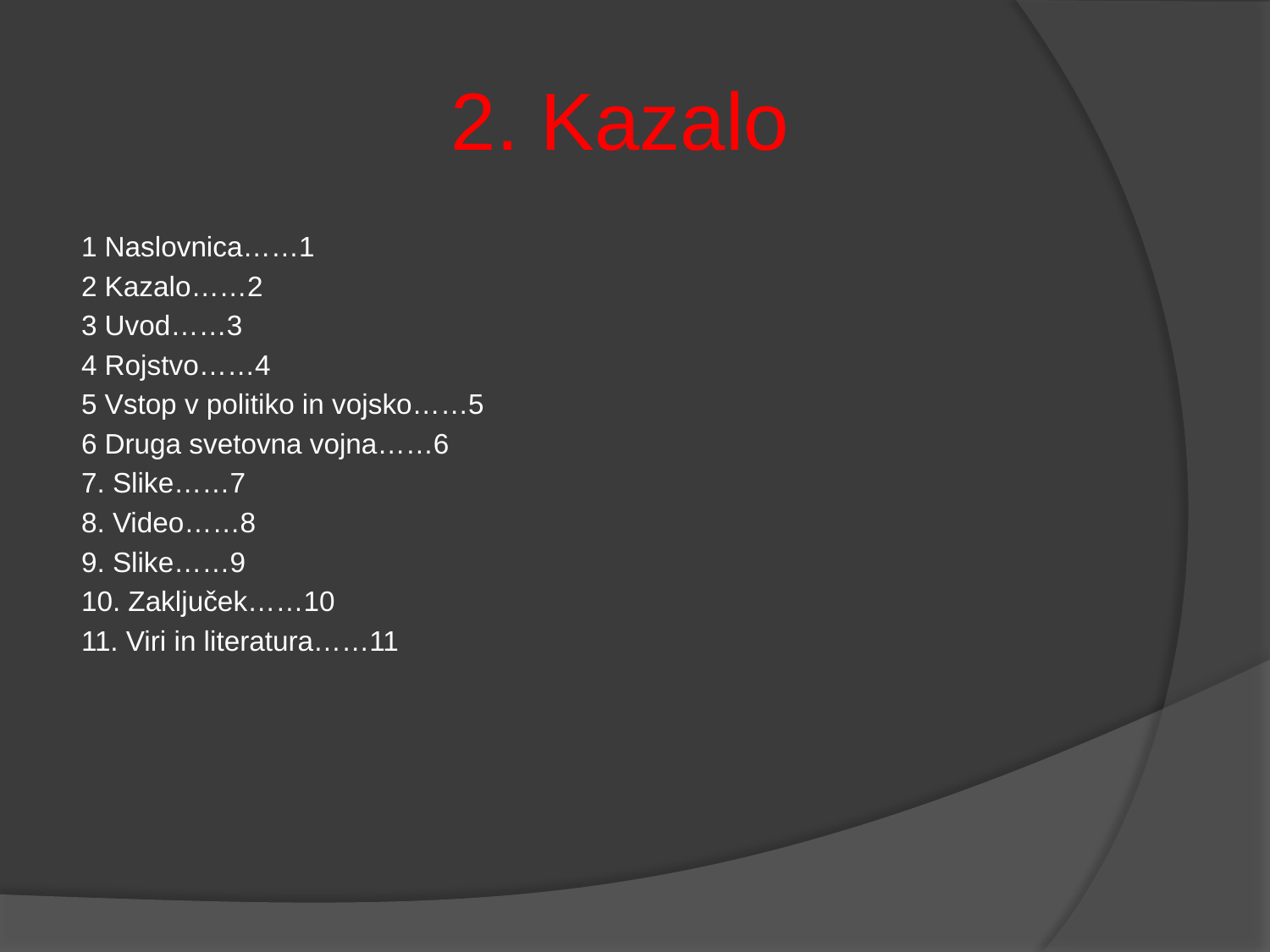

# 2. Kazalo
1 Naslovnica……1
2 Kazalo……2
3 Uvod……3
4 Rojstvo……4
5 Vstop v politiko in vojsko……5
6 Druga svetovna vojna……6
7. Slike……7
8. Video……8
9. Slike……9
10. Zaključek……10
11. Viri in literatura……11